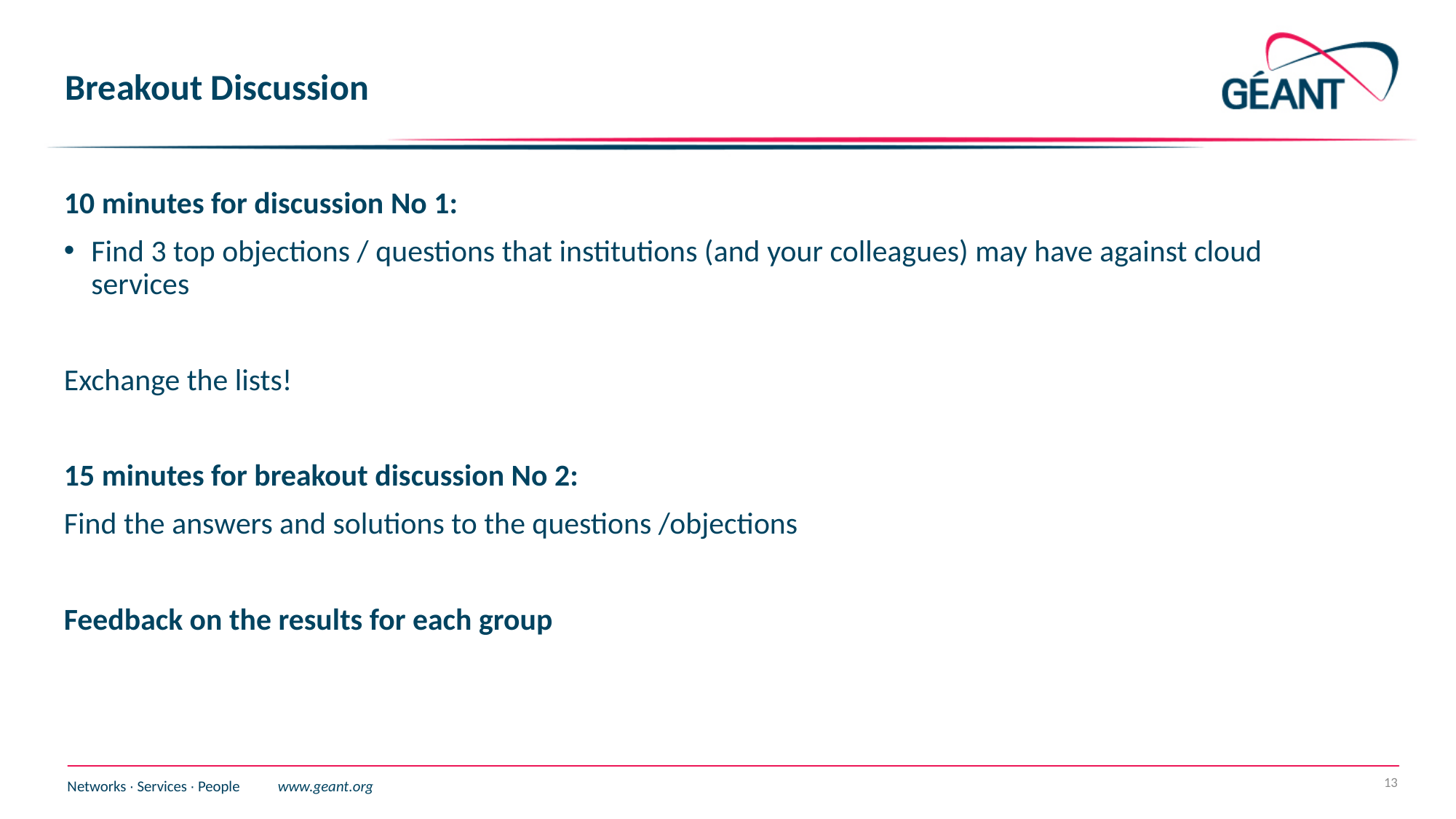

# Breakout Discussion
10 minutes for discussion No 1:
Find 3 top objections / questions that institutions (and your colleagues) may have against cloud services

Exchange the lists!

15 minutes for breakout discussion No 2:
Find the answers and solutions to the questions /objections

Feedback on the results for each group

13